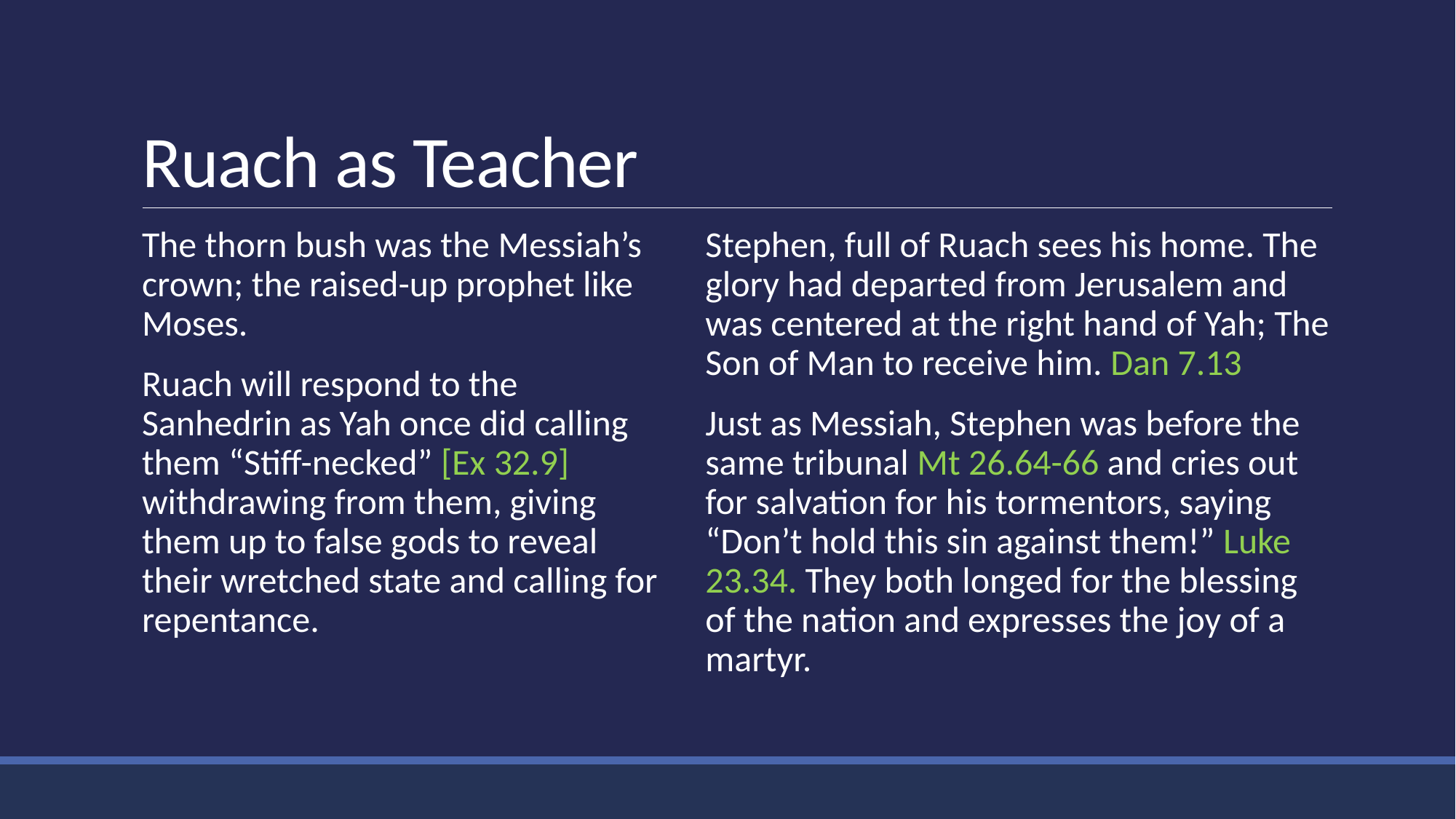

# Ruach as Teacher
The thorn bush was the Messiah’s crown; the raised-up prophet like Moses.
Ruach will respond to the Sanhedrin as Yah once did calling them “Stiff-necked” [Ex 32.9] withdrawing from them, giving them up to false gods to reveal their wretched state and calling for repentance.

Stephen, full of Ruach sees his home. The glory had departed from Jerusalem and was centered at the right hand of Yah; The Son of Man to receive him. Dan 7.13
Just as Messiah, Stephen was before the same tribunal Mt 26.64-66 and cries out for salvation for his tormentors, saying “Don’t hold this sin against them!” Luke 23.34. They both longed for the blessing of the nation and expresses the joy of a martyr.